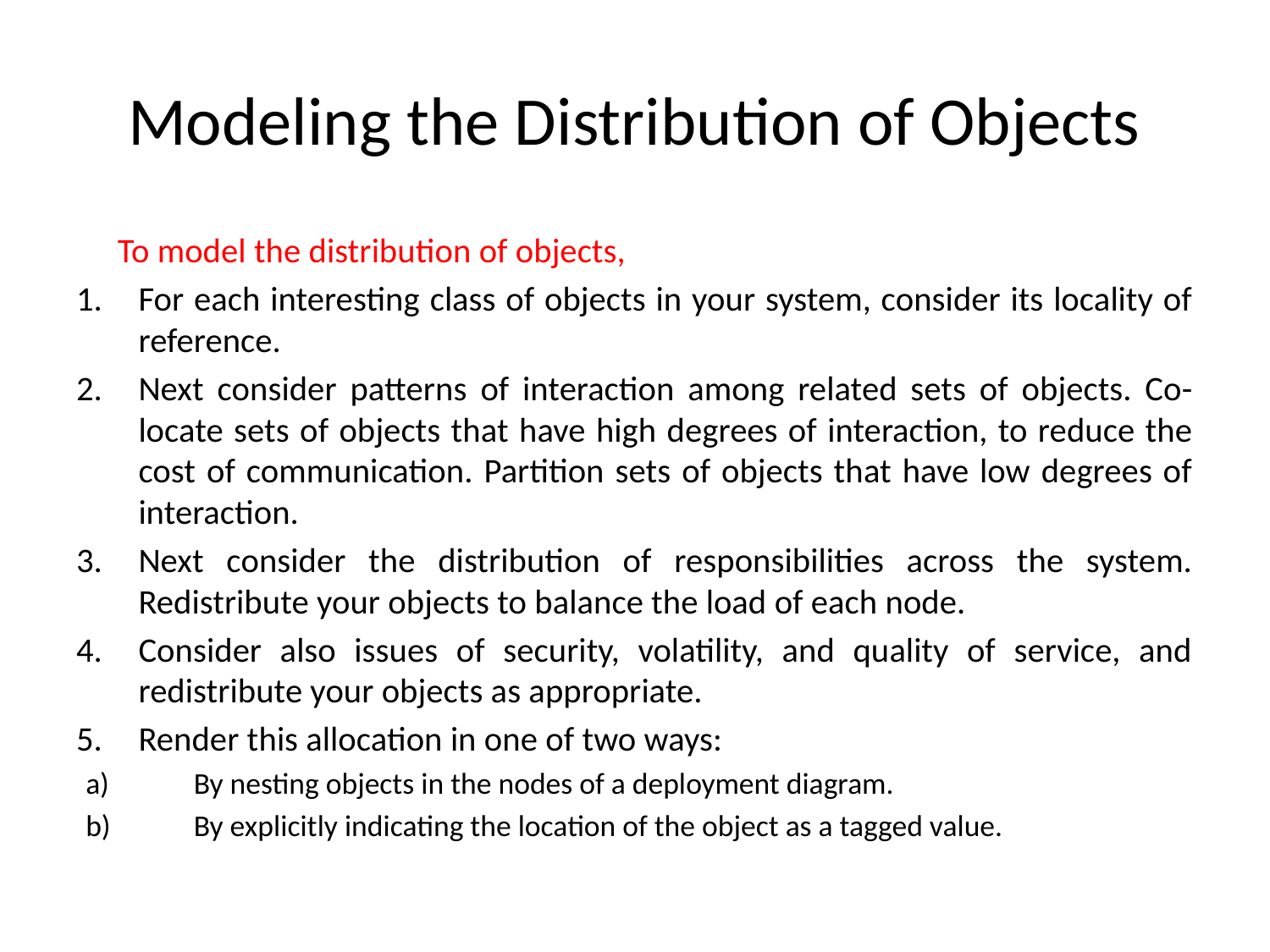

# Modeling the Distribution of Objects
	To model the distribution of objects,
For each interesting class of objects in your system, consider its locality of reference.
Next consider patterns of interaction among related sets of objects. Co-locate sets of objects that have high degrees of interaction, to reduce the cost of communication. Partition sets of objects that have low degrees of interaction.
Next consider the distribution of responsibilities across the system. Redistribute your objects to balance the load of each node.
Consider also issues of security, volatility, and quality of service, and redistribute your objects as appropriate.
Render this allocation in one of two ways:
By nesting objects in the nodes of a deployment diagram.
By explicitly indicating the location of the object as a tagged value.